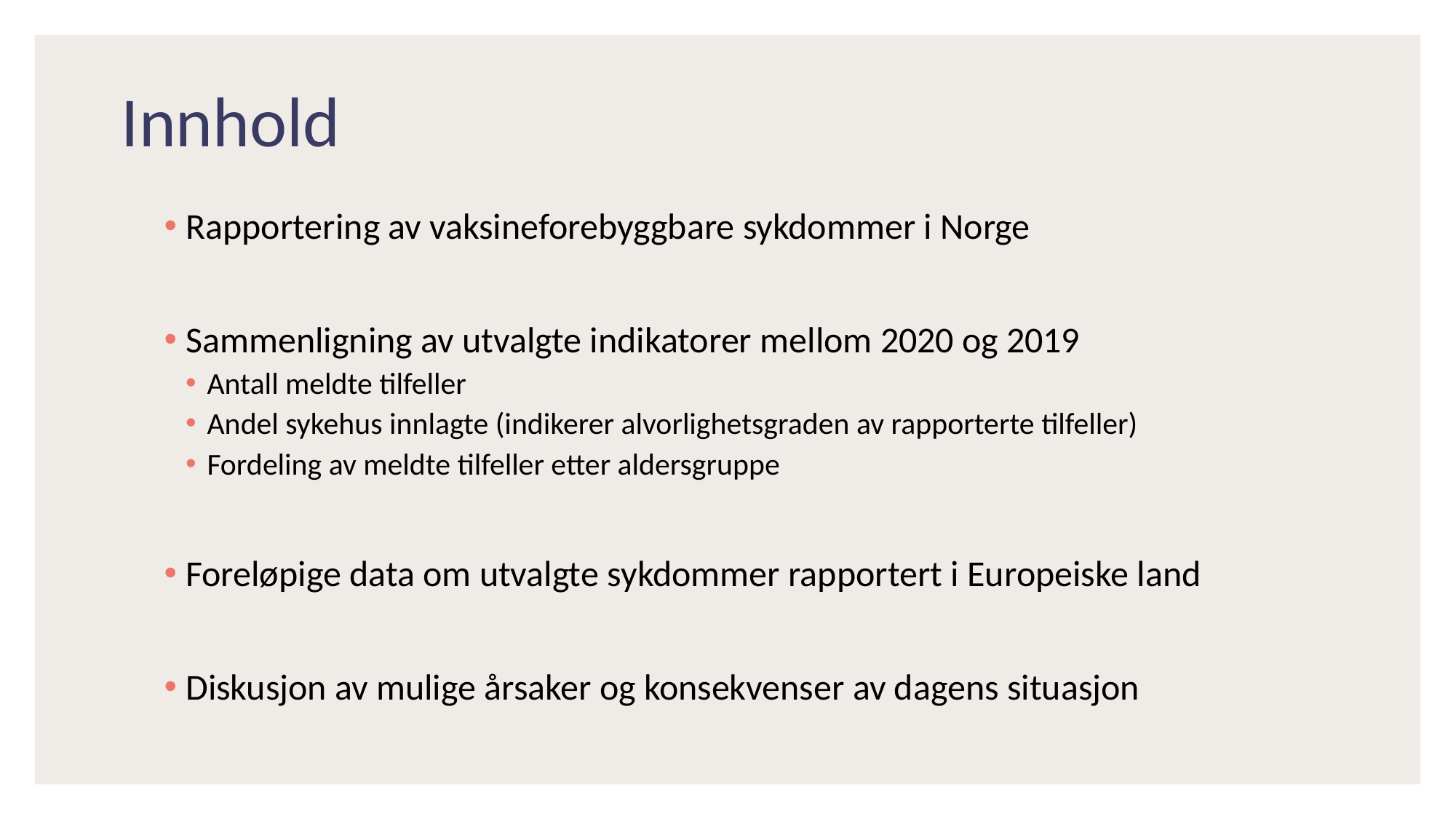

# Innhold
Rapportering av vaksineforebyggbare sykdommer i Norge

Sammenligning av utvalgte indikatorer mellom 2020 og 2019
Antall meldte tilfeller
Andel sykehus innlagte (indikerer alvorlighetsgraden av rapporterte tilfeller)
Fordeling av meldte tilfeller etter aldersgruppe

Foreløpige data om utvalgte sykdommer rapportert i Europeiske land

Diskusjon av mulige årsaker og konsekvenser av dagens situasjon